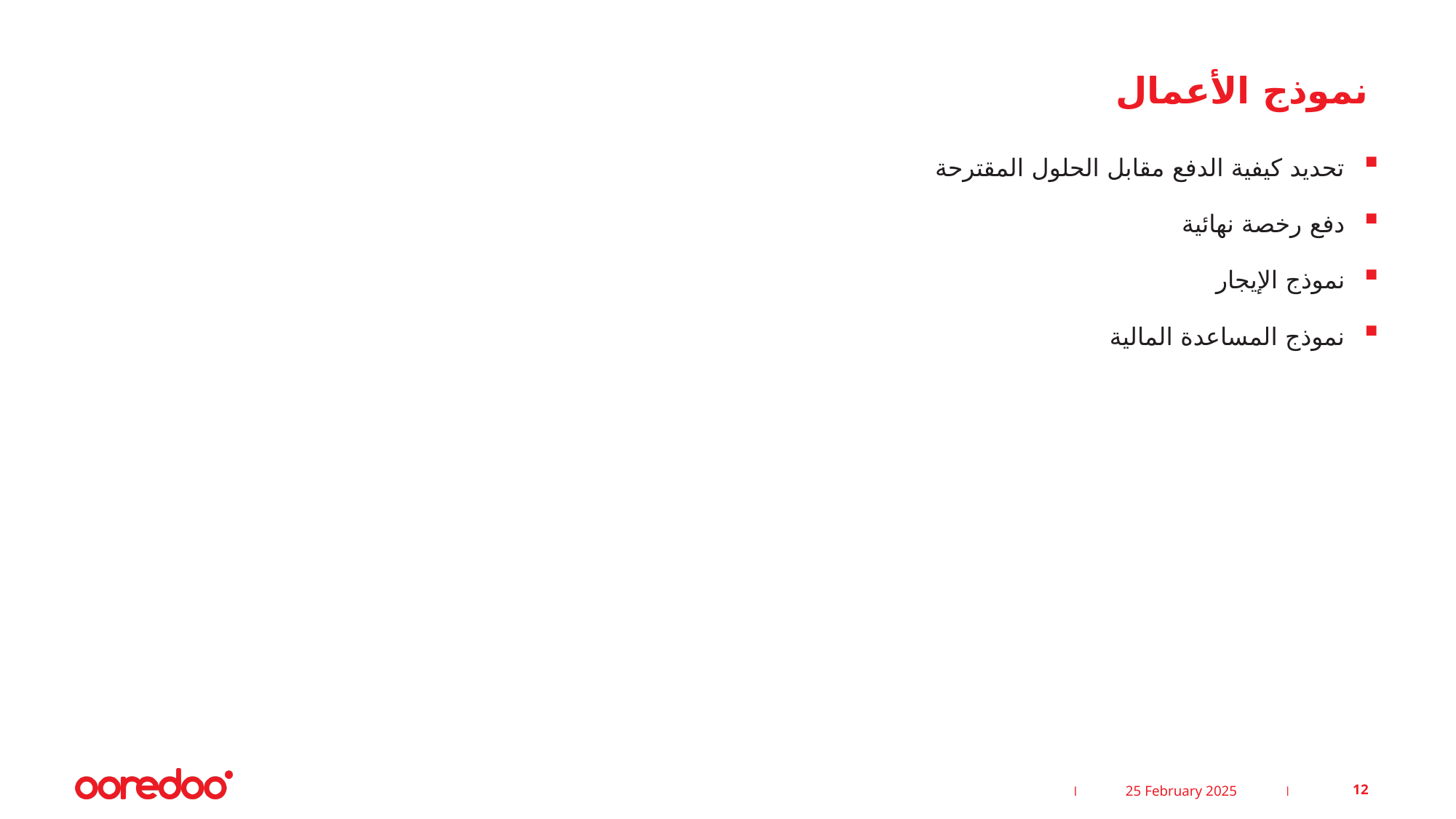

# نموذج الأعمال
تحديد كيفية الدفع مقابل الحلول المقترحة
دفع رخصة نهائية
نموذج الإيجار
نموذج المساعدة المالية
25 February 2025
12